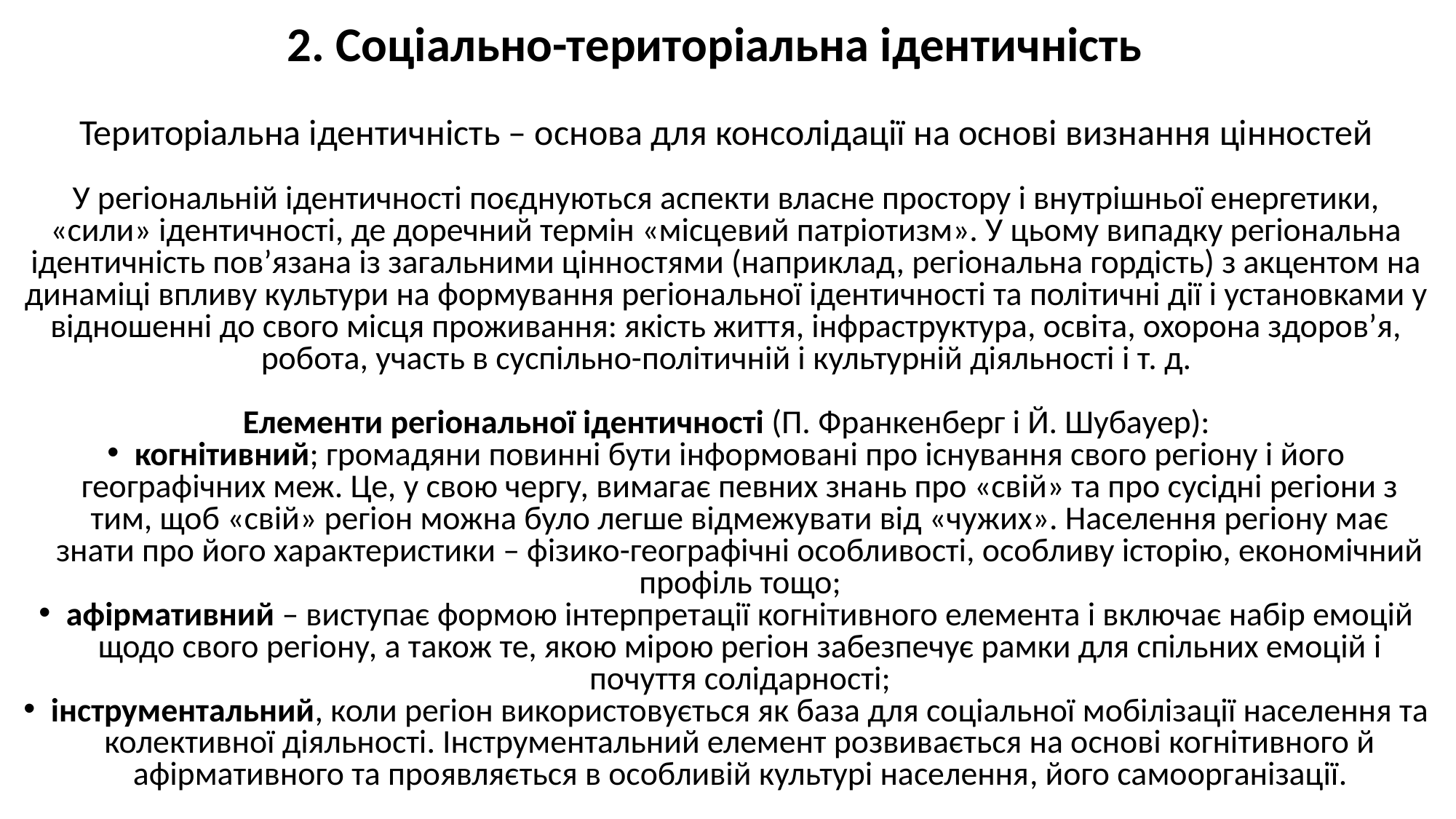

# 2. Соціально-територіальна ідентичність

Територіальна ідентичність – основа для консолідації на основі визнання цінностей

У регіональній ідентичності поєднуються аспекти власне простору і внутрішньої енергетики, «сили» ідентичності, де доречний термін «місцевий патріотизм». У цьому випадку регіональна ідентичність пов’язана із загальними цінностями (наприклад, регіональна гордість) з акцентом на динаміці впливу культури на формування регіональної ідентичності та політичні дії і установками у відношенні до свого місця проживання: якість життя, інфраструктура, освіта, охорона здоров’я, робота, участь в суспільно-політичній і культурній діяльності і т. д.

Елементи регіональної ідентичності (П. Франкенберг і Й. Шубауер):
когнітивний; громадяни повинні бути інформовані про існування свого регіону і його географічних меж. Це, у свою чергу, вимагає певних знань про «свій» та про сусідні регіони з тим, щоб «свій» регіон можна було легше відмежувати від «чужих». Населення регіону має знати про його характеристики – фізико-географічні особливості, особливу історію, економічний профіль тощо;
афірмативний – виступає формою інтерпретації когнітивного елемента і включає набір емоцій щодо свого регіону, а також те, якою мірою регіон забезпечує рамки для спільних емоцій і почуття солідарності;
інструментальний, коли регіон використовується як база для соціальної мобілізації населення та колективної діяльності. Інструментальний елемент розвивається на основі когнітивного й афірмативного та проявляється в особливій культурі населення, його самоорганізації.